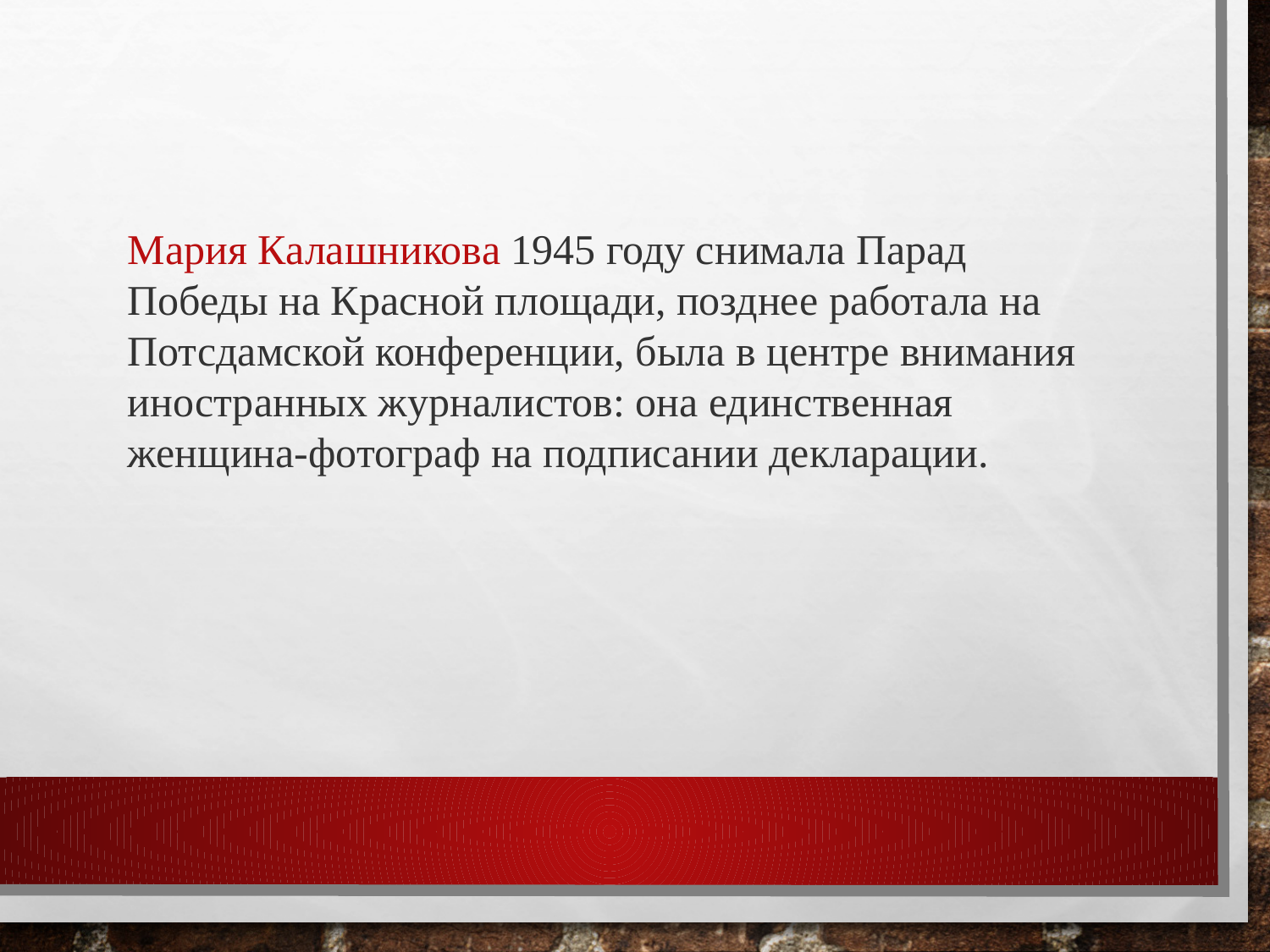

Мария Калашникова 1945 году снимала Парад Победы на Красной площади, позднее работала на Потсдамской конференции, была в центре внимания иностранных журналистов: она единственная женщина-фотограф на подписании декларации.